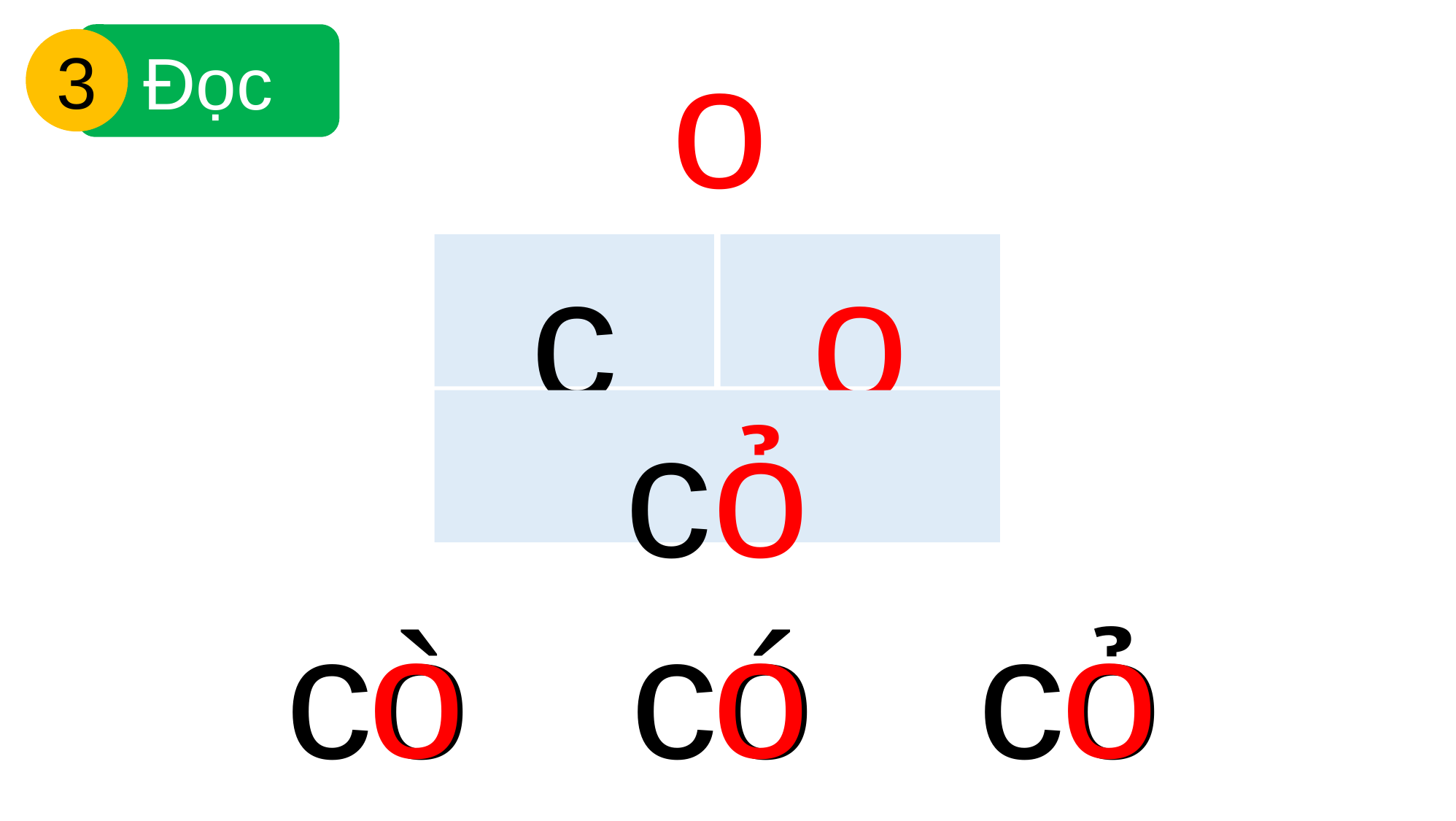

Đọc
3
o
c
o
cỏ
o
o
o
cò
có
cỏ